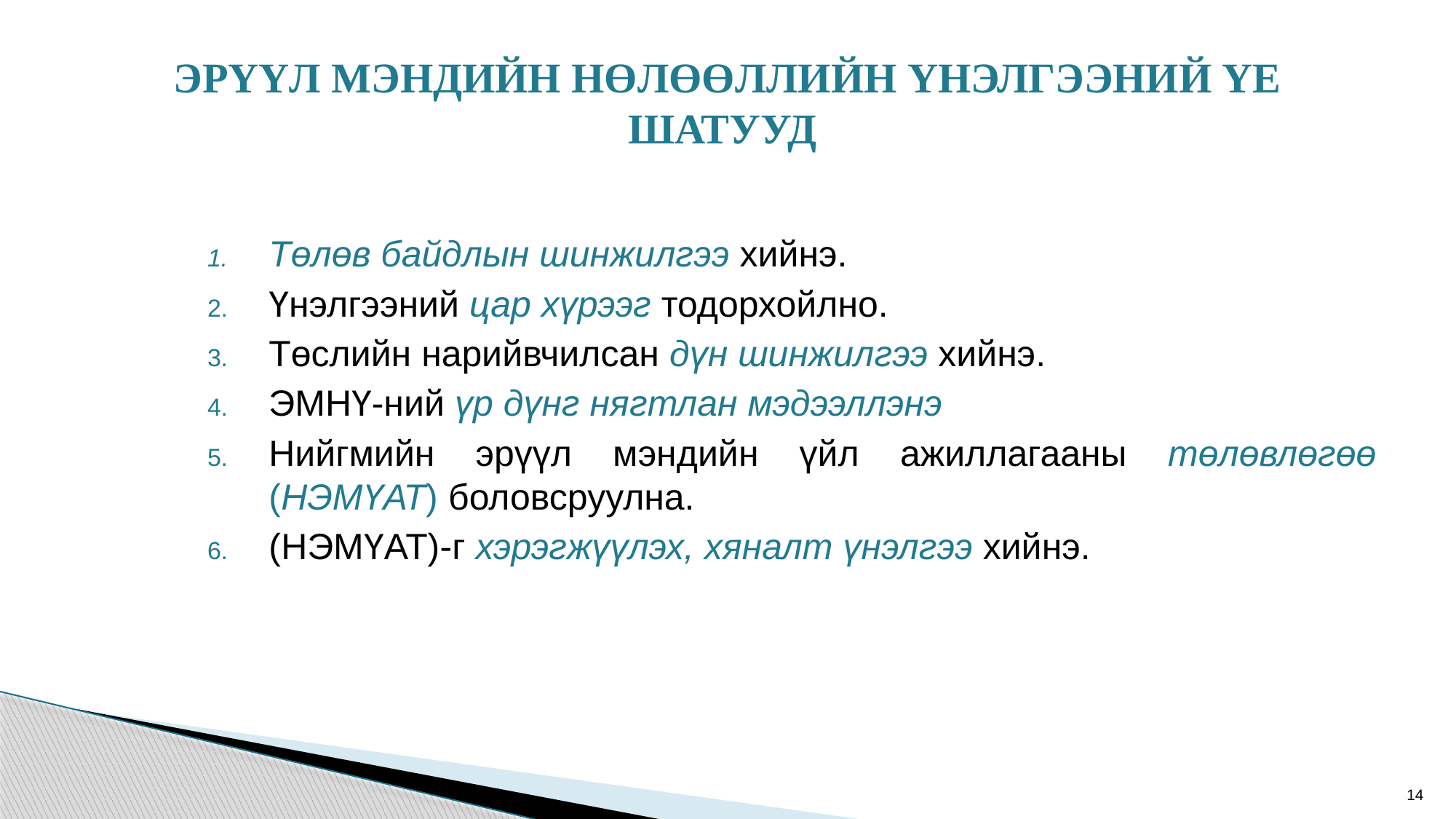

# ЭРҮҮЛ МЭНДИЙН НӨЛӨӨЛЛИЙН ҮНЭЛГЭЭНИЙ ҮЕ ШАТУУД
Төлөв байдлын шинжилгээ хийнэ.
Үнэлгээний цар хүрээг тодорхойлно.
Төслийн нарийвчилсан дүн шинжилгээ хийнэ.
ЭМНҮ-ний үр дүнг нягтлан мэдээллэнэ
Нийгмийн эрүүл мэндийн үйл ажиллагааны төлөвлөгөө (НЭМҮАТ) боловсруулна.
(НЭМҮАТ)-г хэрэгжүүлэх, хяналт үнэлгээ хийнэ.
14